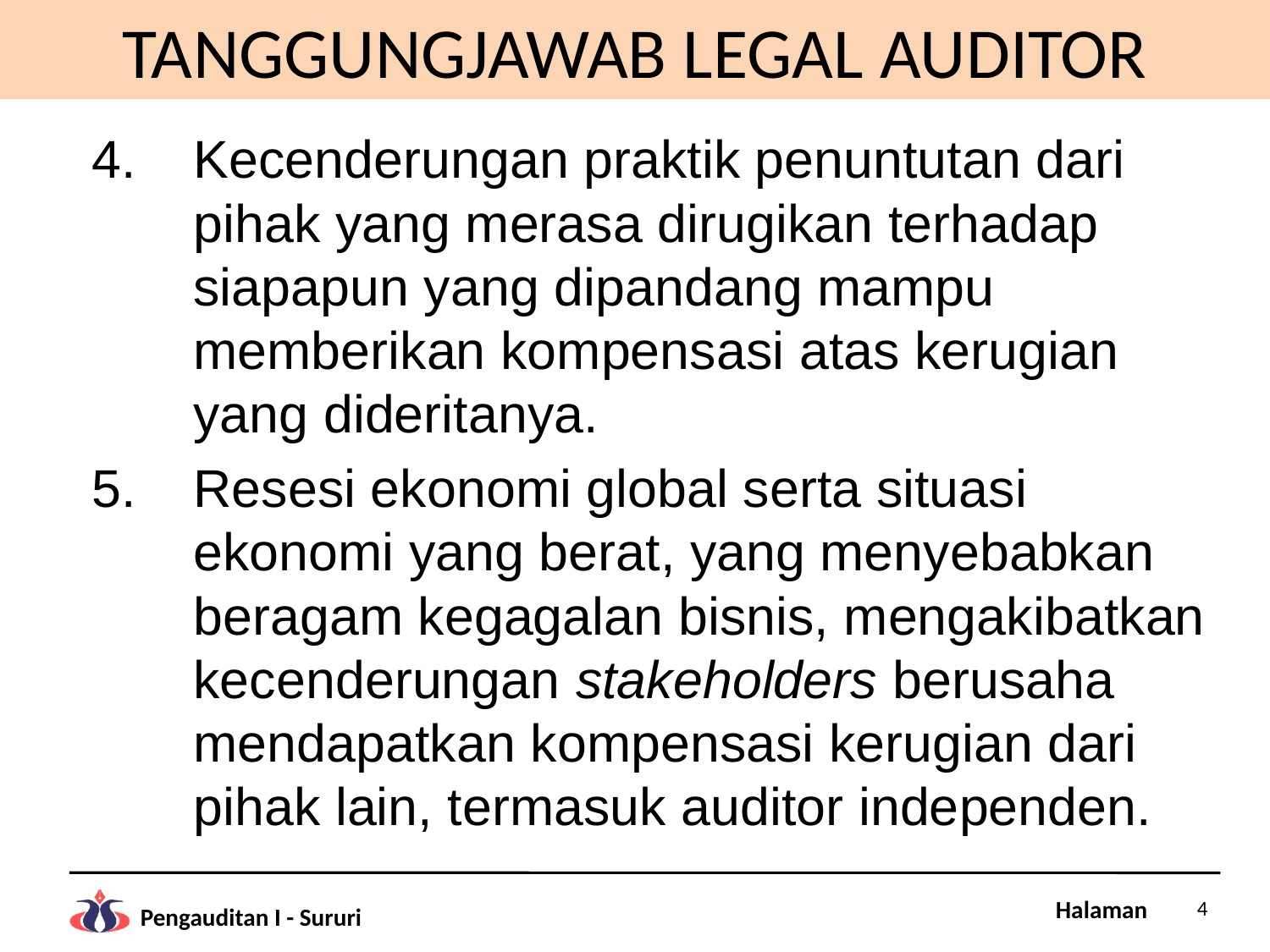

# TANGGUNGJAWAB LEGAL AUDITOR
Kecenderungan praktik penuntutan dari pihak yang merasa dirugikan terhadap siapapun yang dipandang mampu memberikan kompensasi atas kerugian yang dideritanya.
Resesi ekonomi global serta situasi ekonomi yang berat, yang menyebabkan beragam kegagalan bisnis, mengakibatkan kecenderungan stakeholders berusaha mendapatkan kompensasi kerugian dari pihak lain, termasuk auditor independen.

4